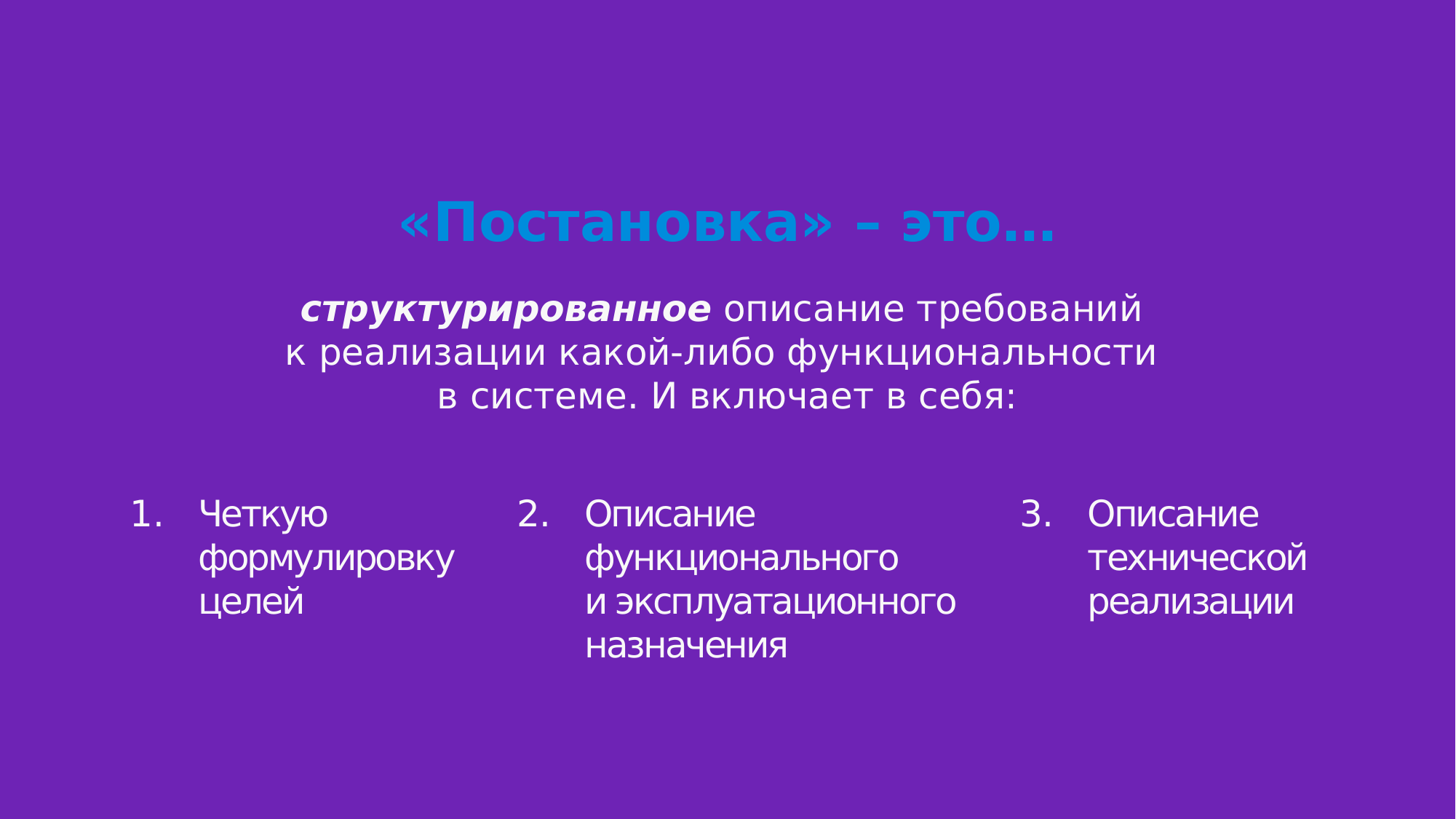

# «Постановка» – это…
структурированное описание требований
к реализации какой-либо функциональности
в системе. И включает в себя:
Четкую формулировку целей
Описание функционального
и эксплуатационного назначения
Описание технической реализации